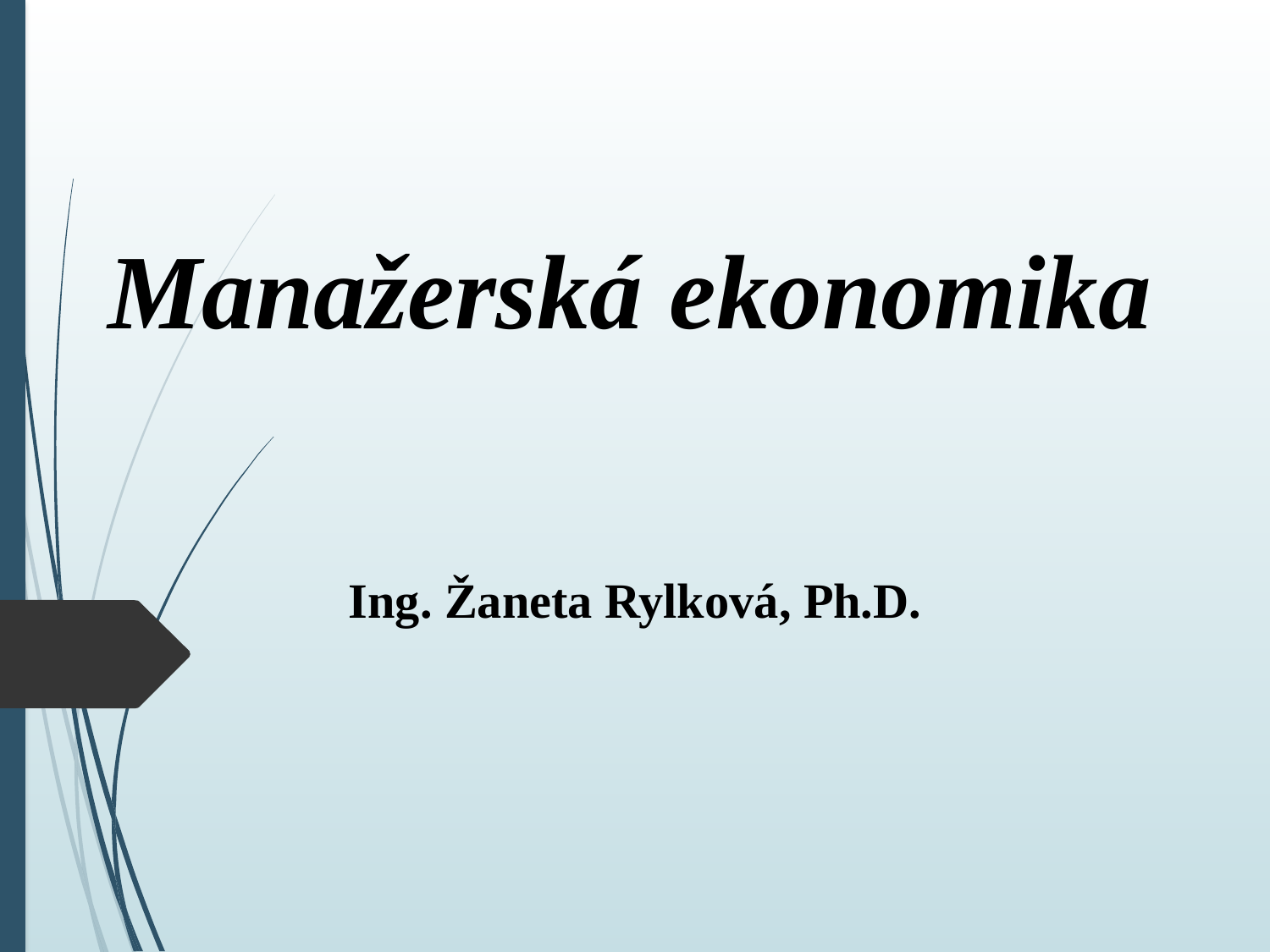

# Manažerská ekonomika

Ing. Žaneta Rylková, Ph.D.